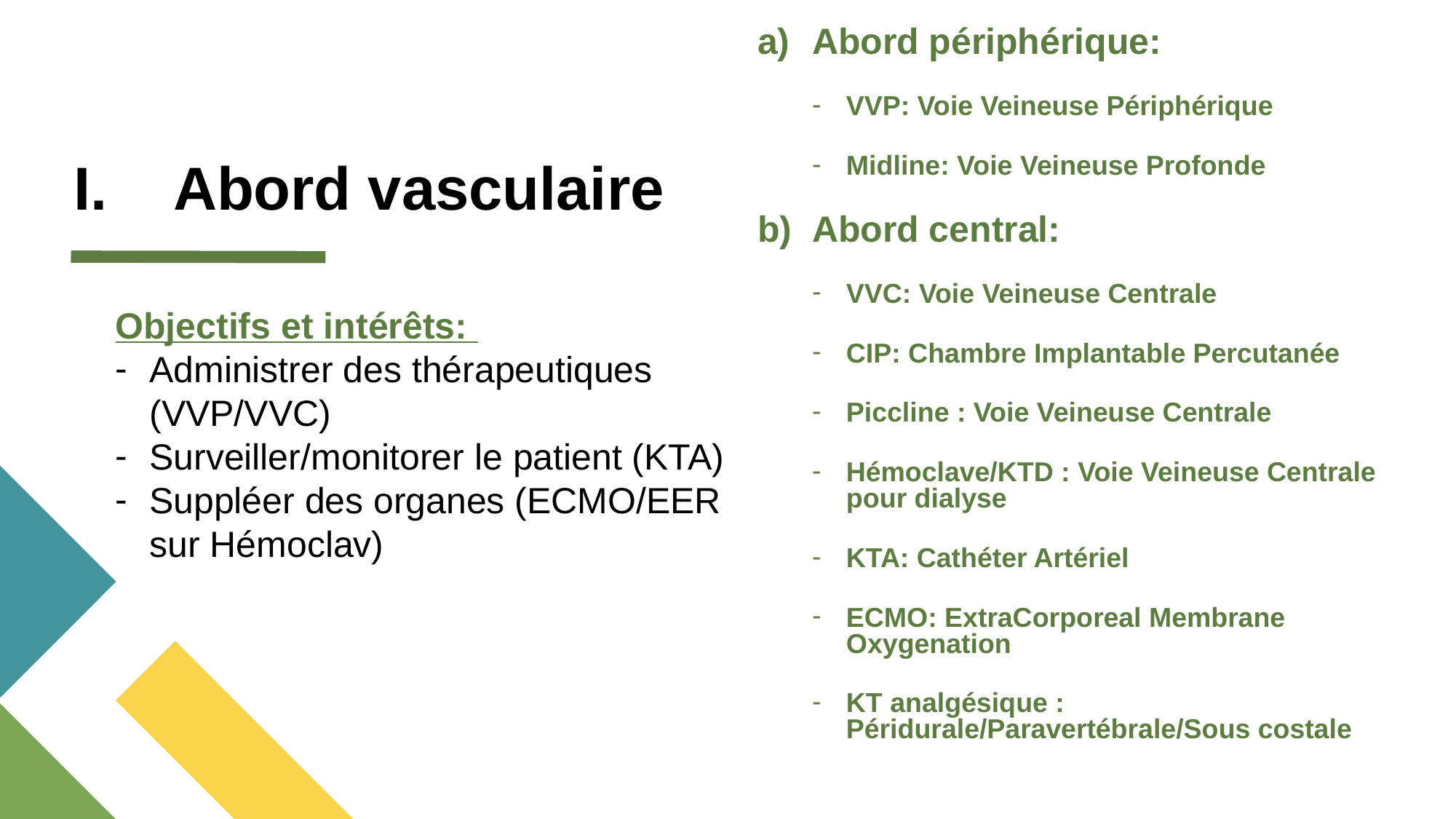

# Abord vasculaire
Abord périphérique:
VVP: Voie Veineuse Périphérique
Midline: Voie Veineuse Profonde
Abord central:
VVC: Voie Veineuse Centrale
CIP: Chambre Implantable Percutanée
Piccline : Voie Veineuse Centrale
Hémoclave/KTD : Voie Veineuse Centrale pour dialyse
KTA: Cathéter Artériel
ECMO: ExtraCorporeal Membrane Oxygenation
KT analgésique : Péridurale/Paravertébrale/Sous costale

Objectifs et intérêts:
Administrer des thérapeutiques (VVP/VVC)
Surveiller/monitorer le patient (KTA)
Suppléer des organes (ECMO/EER sur Hémoclav)